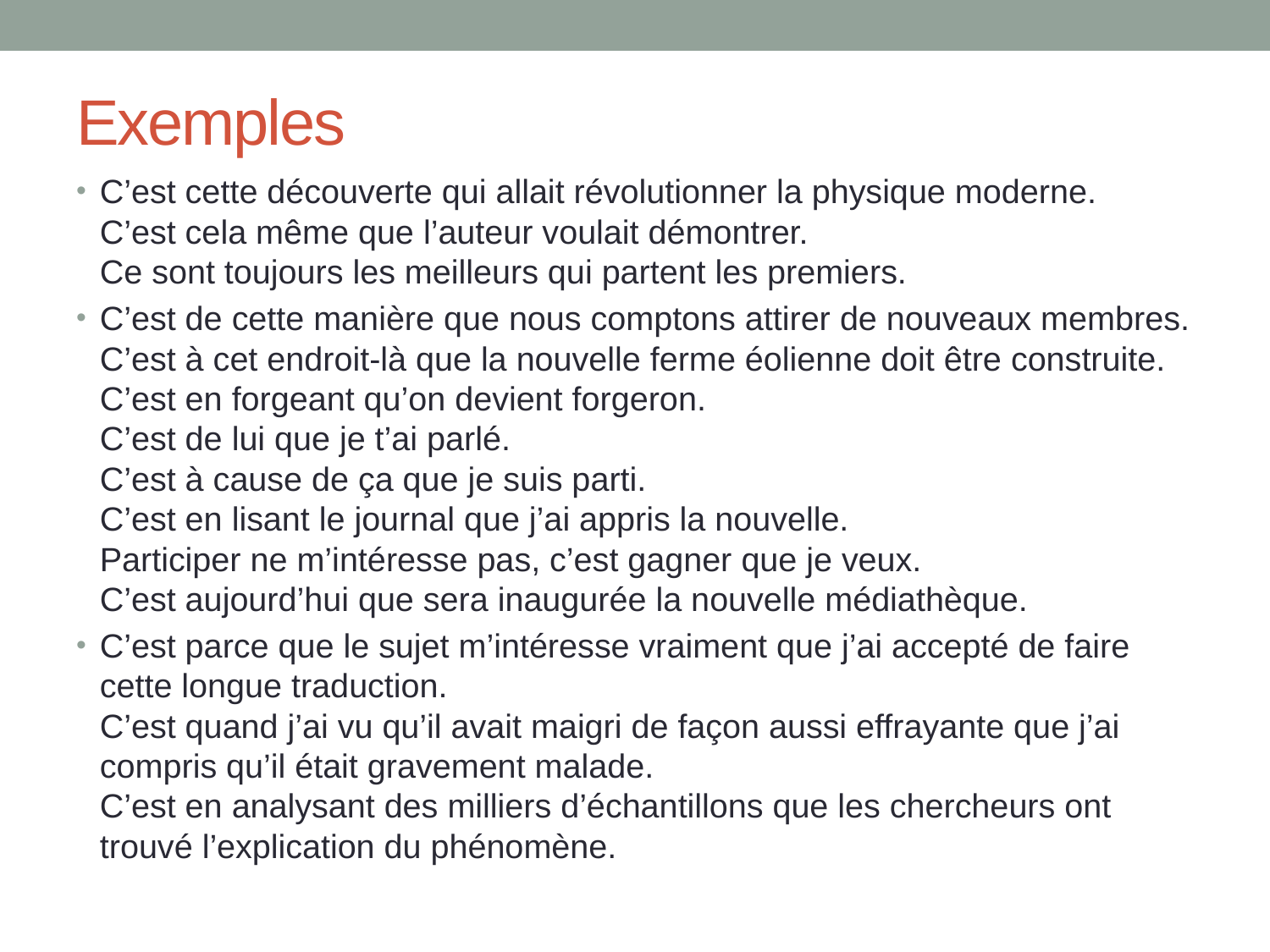

# Exemples
C’est cette découverte qui allait révolutionner la physique moderne.
C’est cela même que l’auteur voulait démontrer.
Ce sont toujours les meilleurs qui partent les premiers.
C’est de cette manière que nous comptons attirer de nouveaux membres.
C’est à cet endroit-là que la nouvelle ferme éolienne doit être construite.
C’est en forgeant qu’on devient forgeron.
C’est de lui que je t’ai parlé.
C’est à cause de ça que je suis parti.
C’est en lisant le journal que j’ai appris la nouvelle.
Participer ne m’intéresse pas, c’est gagner que je veux.
C’est aujourd’hui que sera inaugurée la nouvelle médiathèque.
C’est parce que le sujet m’intéresse vraiment que j’ai accepté de faire cette longue traduction.
C’est quand j’ai vu qu’il avait maigri de façon aussi effrayante que j’ai compris qu’il était gravement malade.
C’est en analysant des milliers d’échantillons que les chercheurs ont trouvé l’explication du phénomène.